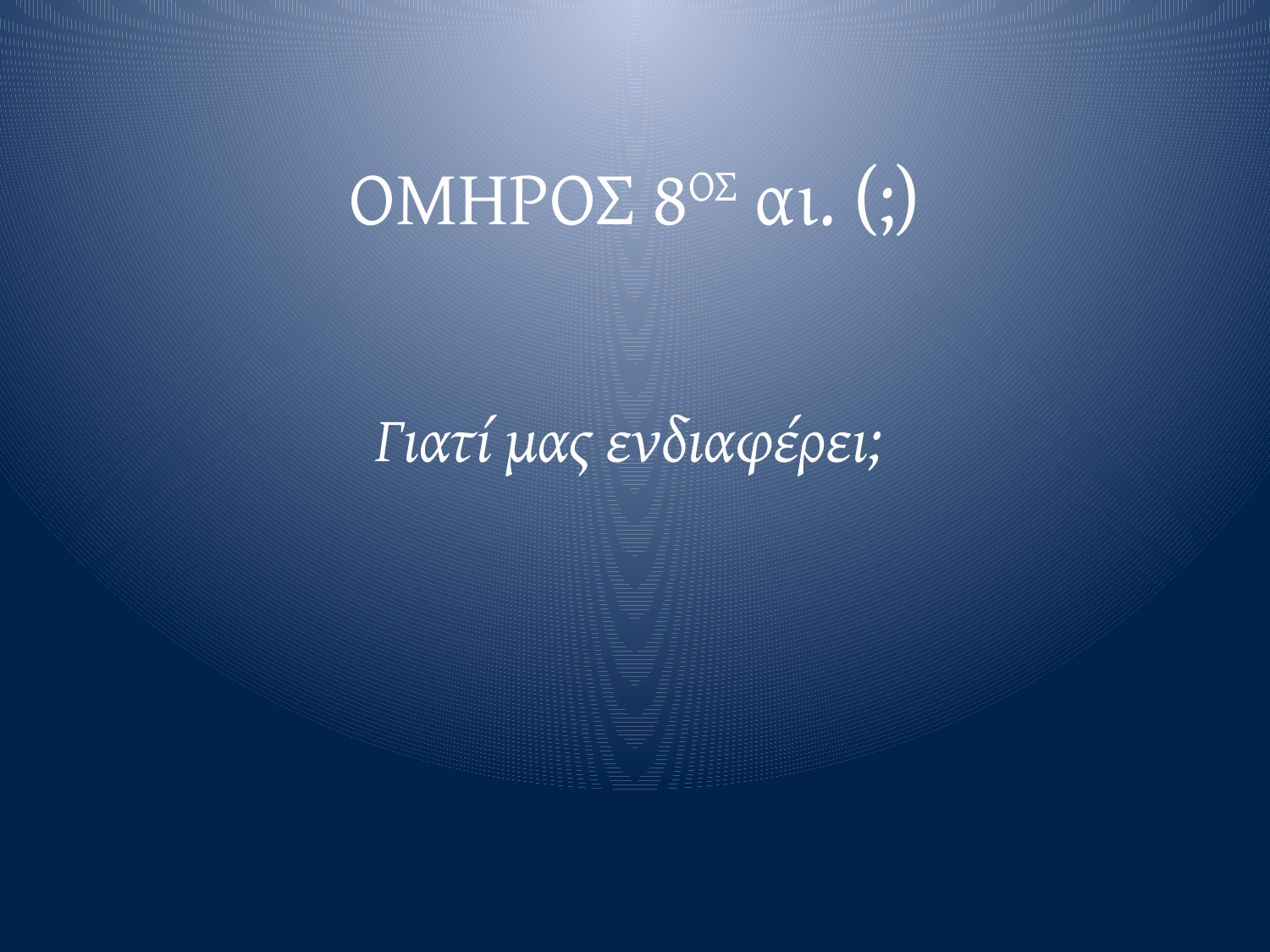

# ΟΜΗΡΟΣ 8ΟΣ αι. (;)
Γιατί μας ενδιαφέρει;